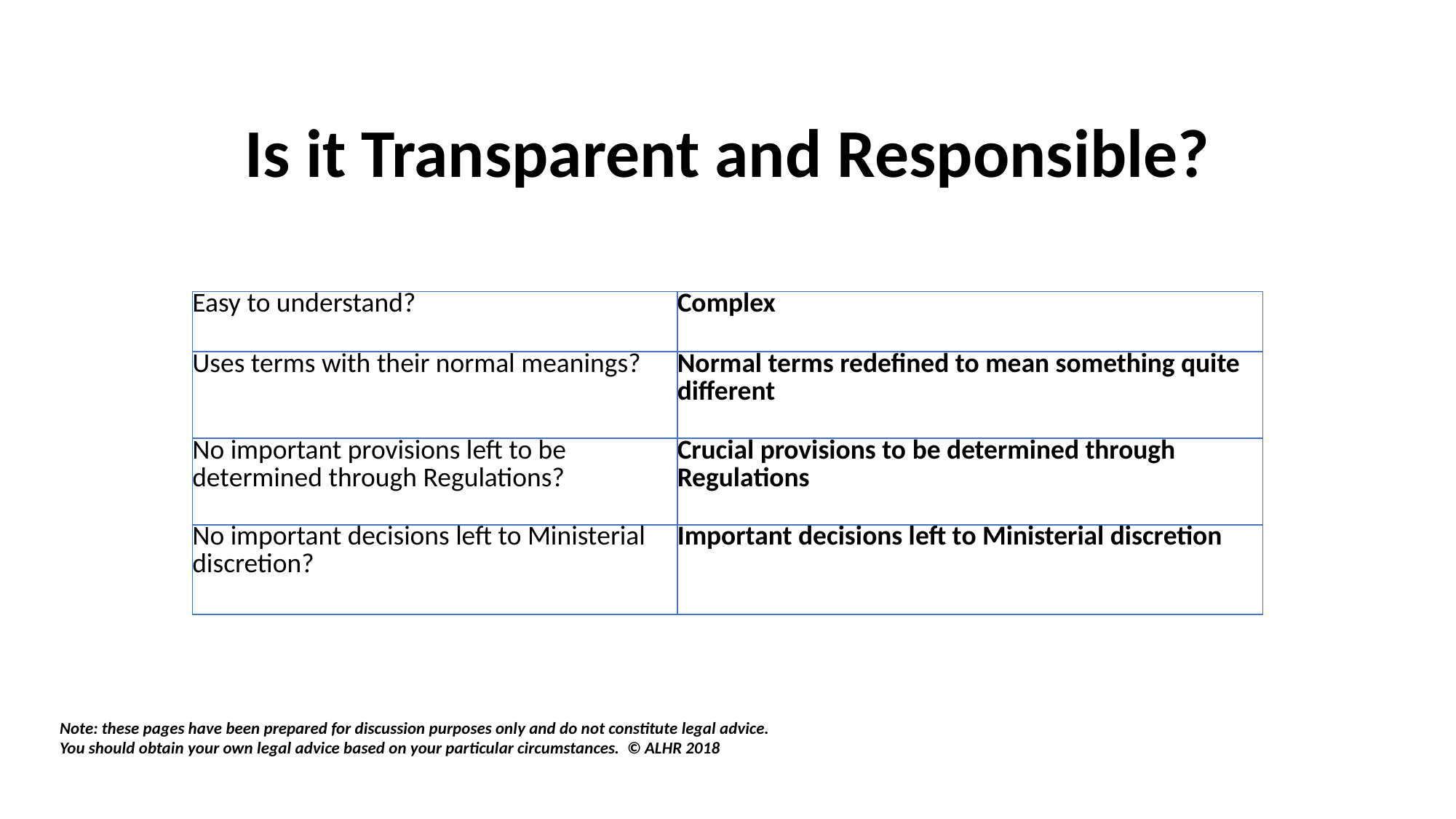

Is it Transparent and Responsible?
| Easy to understand? | Complex |
| --- | --- |
| Uses terms with their normal meanings? | Normal terms redefined to mean something quite different |
| No important provisions left to be determined through Regulations? | Crucial provisions to be determined through Regulations |
| No important decisions left to Ministerial discretion? | Important decisions left to Ministerial discretion |
Note: these pages have been prepared for discussion purposes only and do not constitute legal advice.
You should obtain your own legal advice based on your particular circumstances.  © ALHR 2018